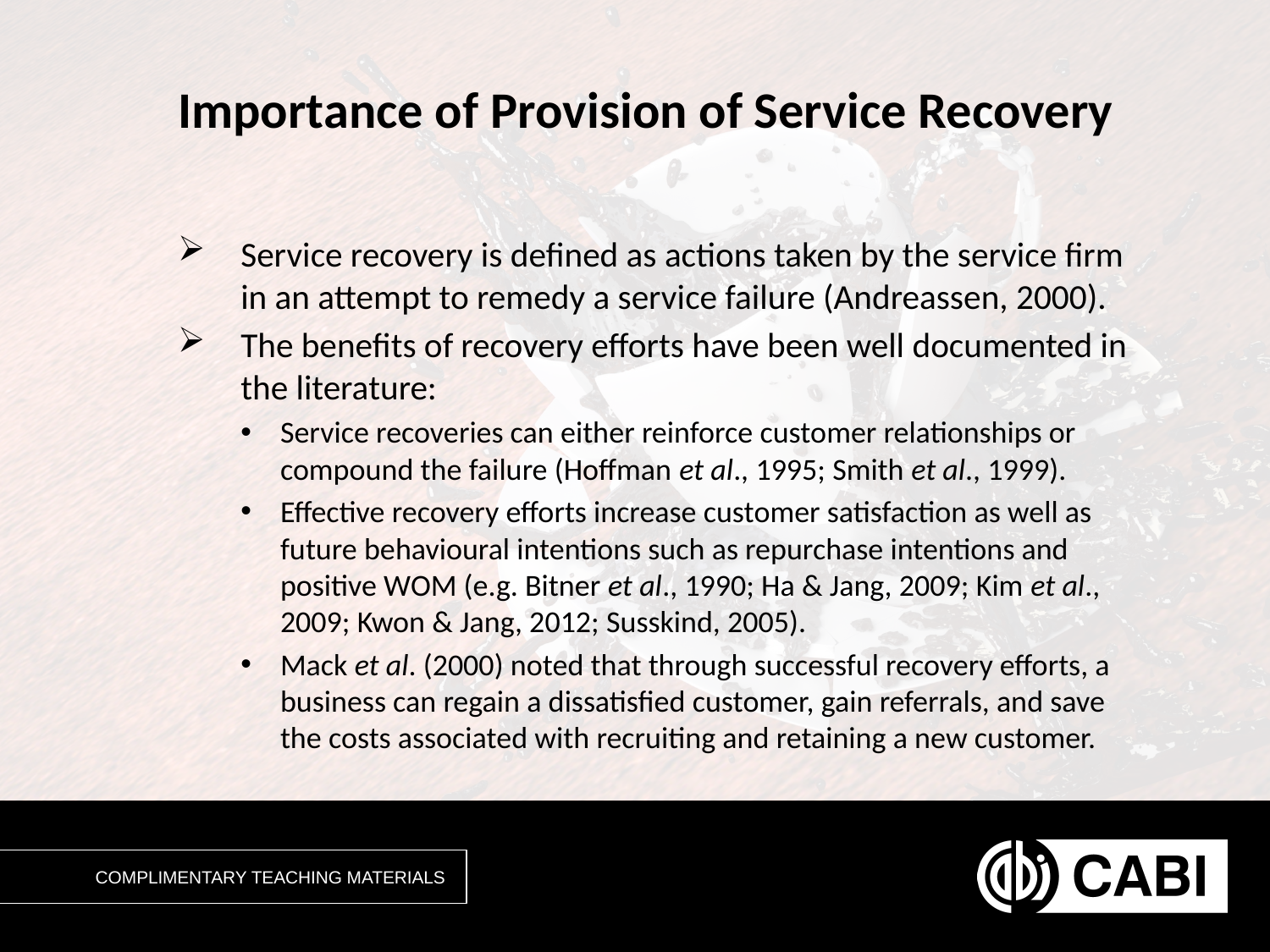

# Importance of Provision of Service Recovery

Service recovery is defined as actions taken by the service firm in an attempt to remedy a service failure (Andreassen, 2000).
The benefits of recovery efforts have been well documented in the literature:
Service recoveries can either reinforce customer relationships or compound the failure (Hoffman et al., 1995; Smith et al., 1999).
Effective recovery efforts increase customer satisfaction as well as future behavioural intentions such as repurchase intentions and positive WOM (e.g. Bitner et al., 1990; Ha & Jang, 2009; Kim et al., 2009; Kwon & Jang, 2012; Susskind, 2005).
Mack et al. (2000) noted that through successful recovery efforts, a business can regain a dissatisfied customer, gain referrals, and save the costs associated with recruiting and retaining a new customer.